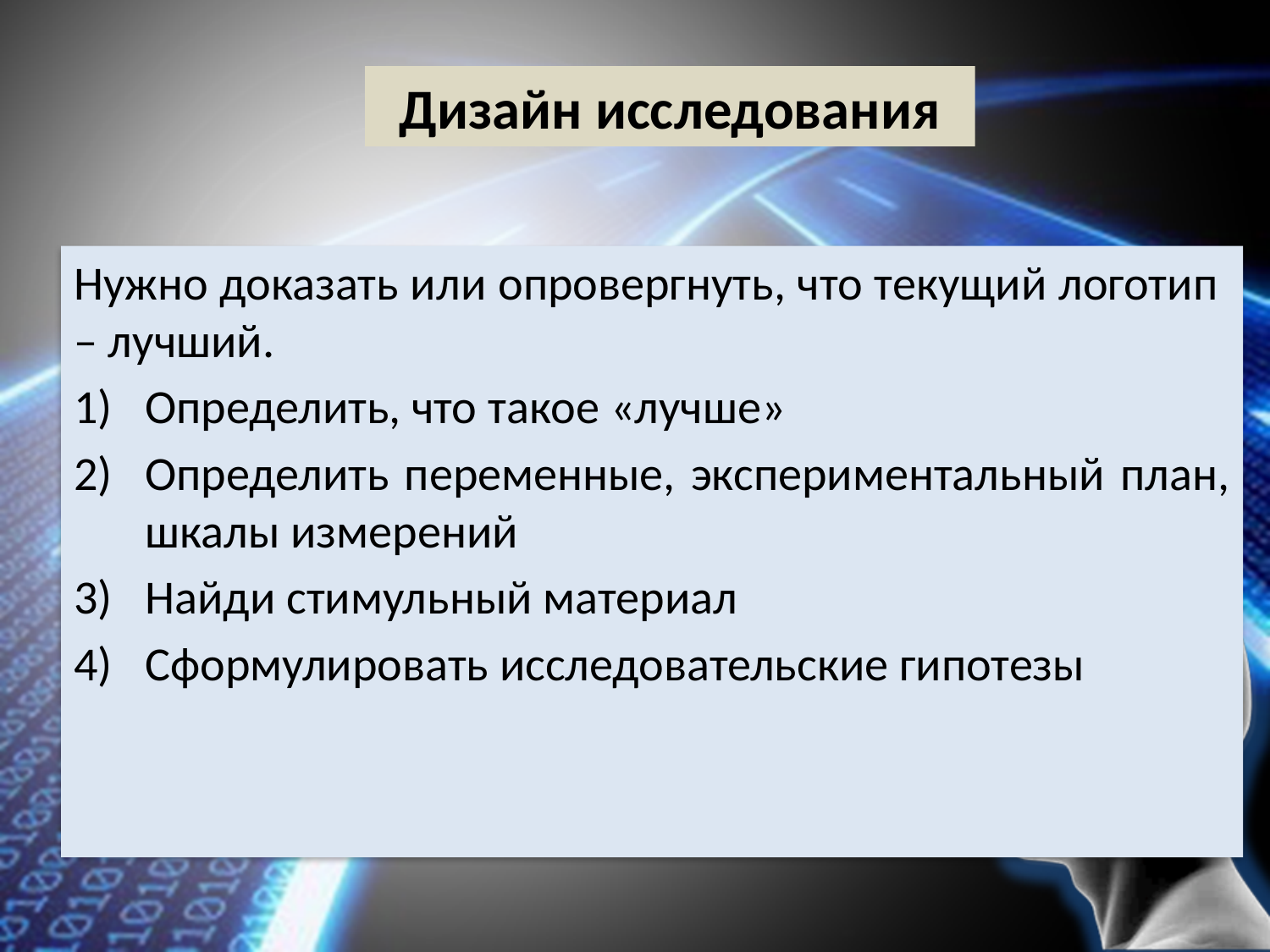

Дизайн исследования
Нужно доказать или опровергнуть, что текущий логотип  – лучший.
Определить, что такое «лучше»
Определить переменные, экспериментальный план, шкалы измерений
Найди стимульный материал
Сформулировать исследовательские гипотезы